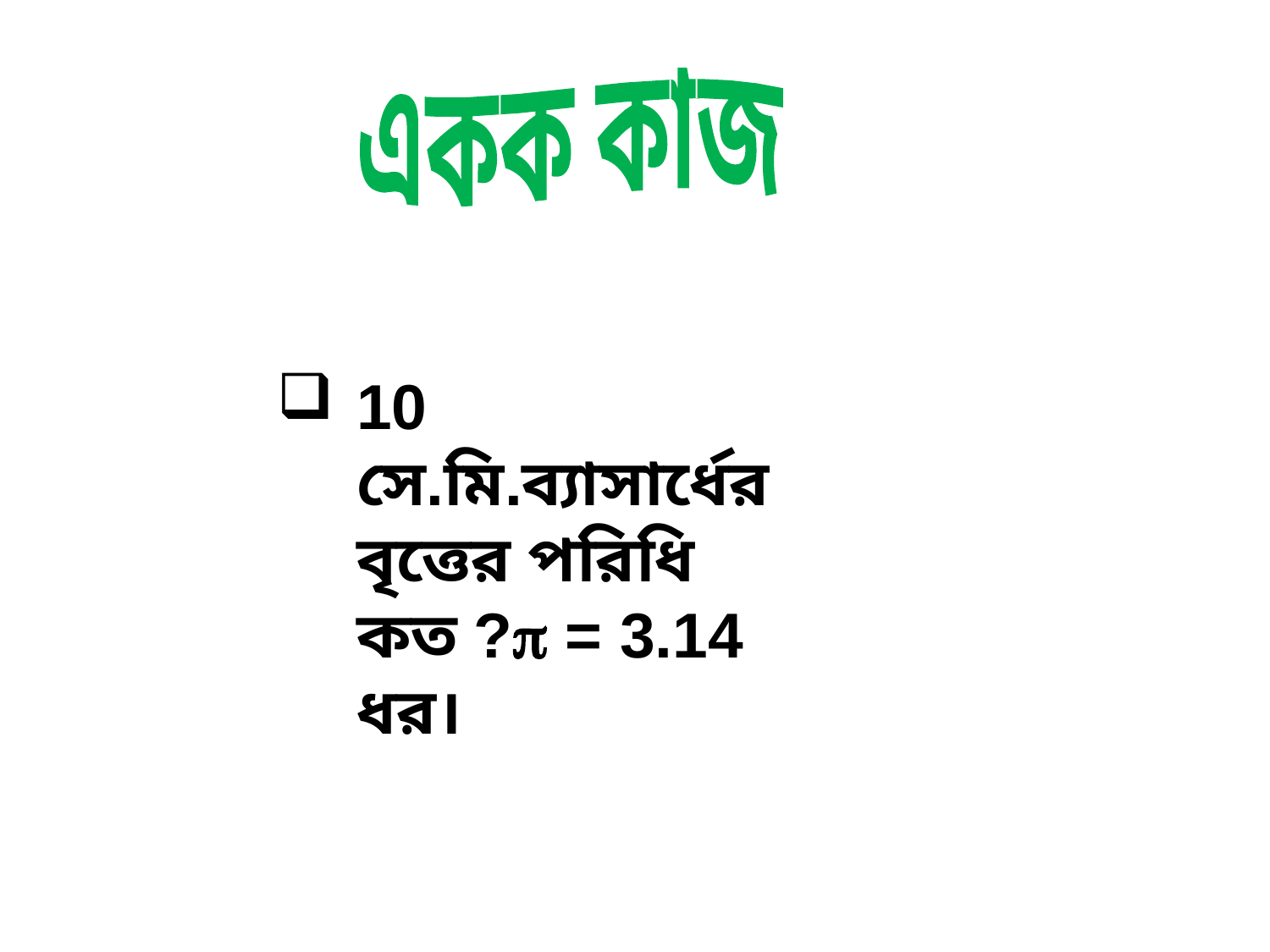

একক কাজ
10 সে.মি.ব্যাসার্ধের বৃত্তের পরিধি কত ?π = 3.14 ধর।